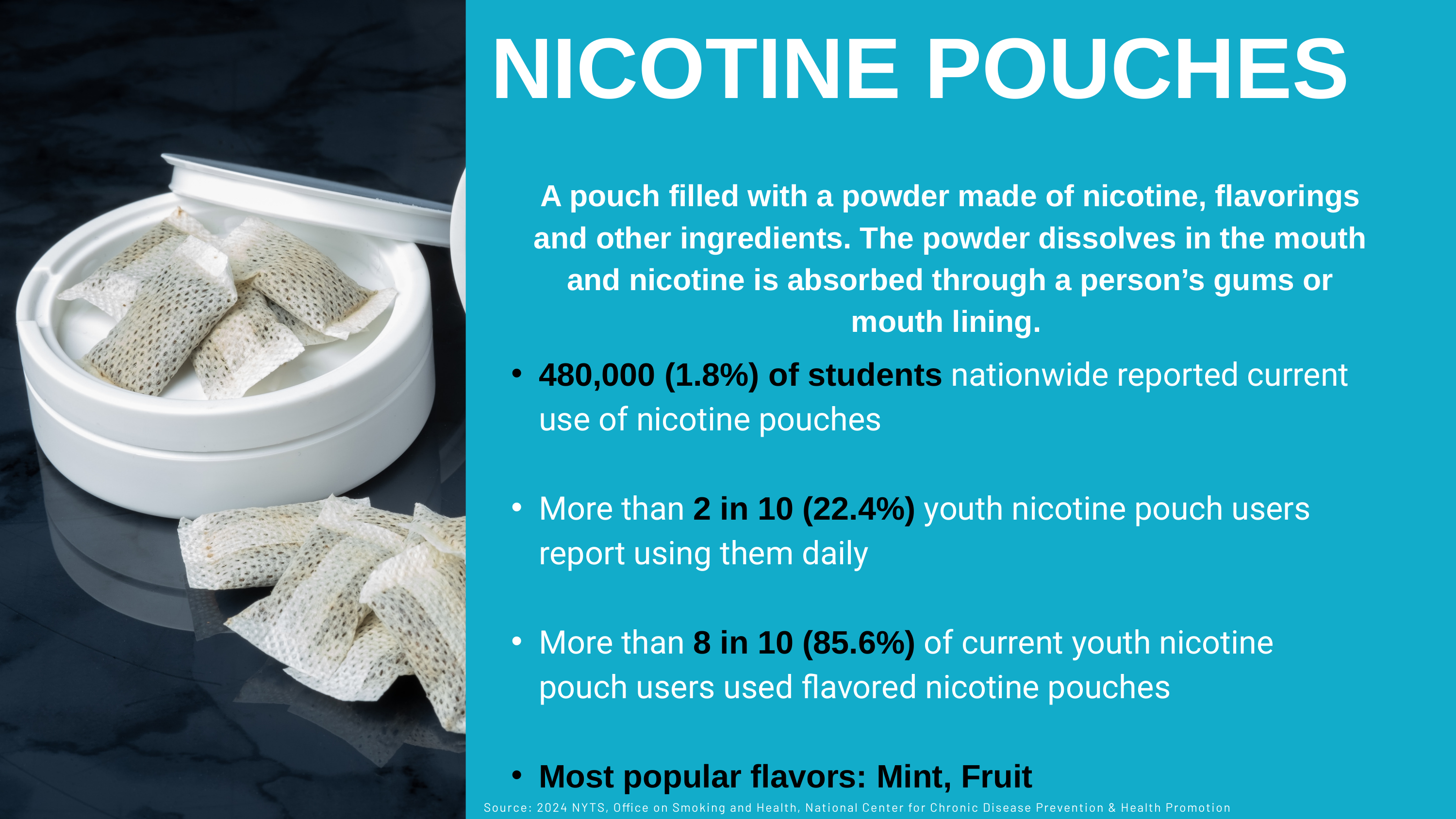

NICOTINE POUCHES
A pouch filled with a powder made of nicotine, flavorings and other ingredients. The powder dissolves in the mouth and nicotine is absorbed through a person’s gums or mouth lining.
480,000 (1.8%) of students nationwide reported current use of nicotine pouches

More than 2 in 10 (22.4%) youth nicotine pouch users report using them daily

More than 8 in 10 (85.6%) of current youth nicotine pouch users used flavored nicotine pouches

Most popular flavors: Mint, Fruit

Source: 2024 NYTS, Office on Smoking and Health, National Center for Chronic Disease Prevention & Health Promotion